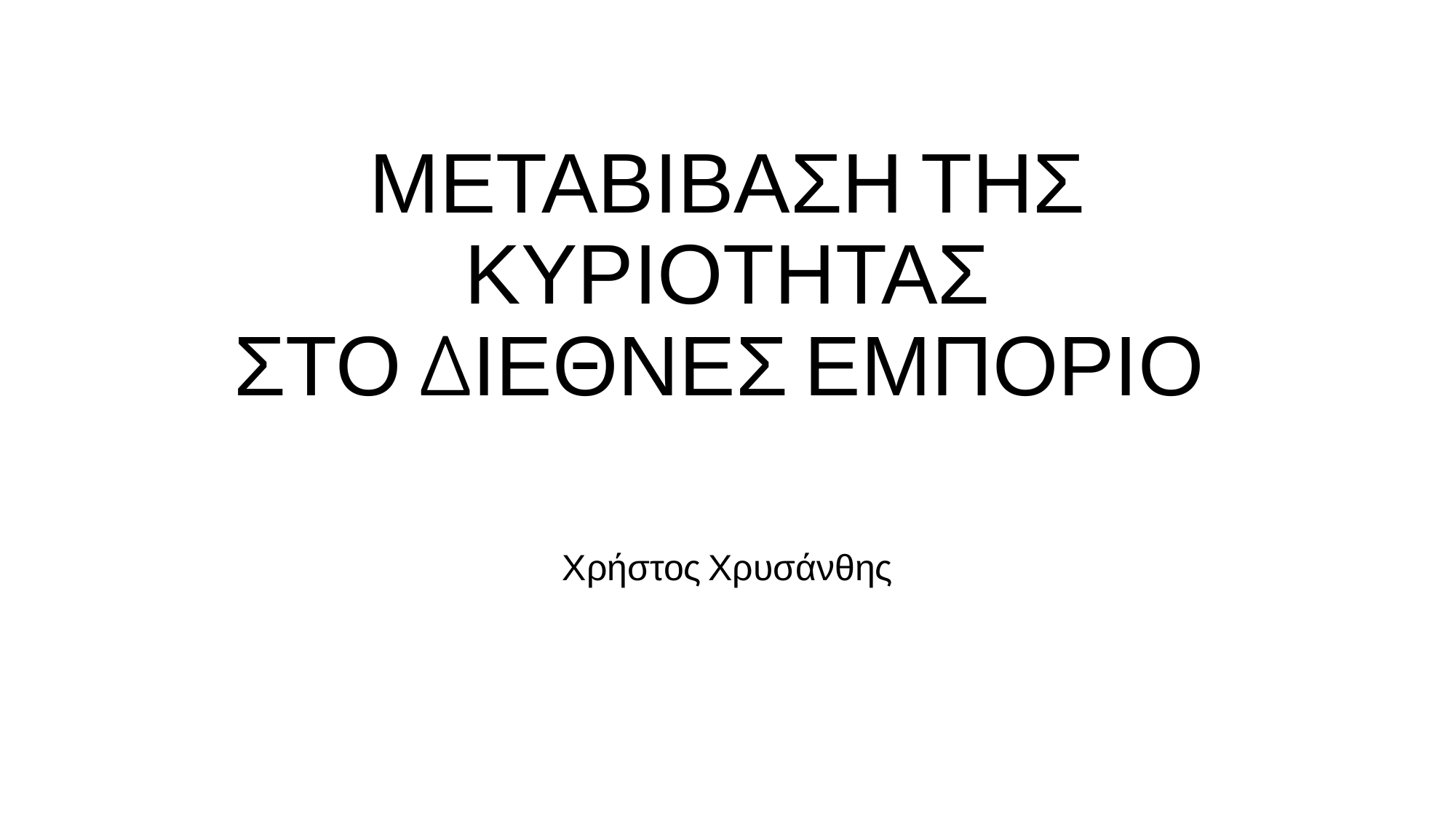

# ΜΕΤΑΒΙΒΑΣΗ ΤΗΣ ΚΥΡΙΟΤΗΤΑΣ ΣΤΟ ΔΙΕΘΝΕΣ ΕΜΠΟΡΙΟ

Χρήστος Χρυσάνθης